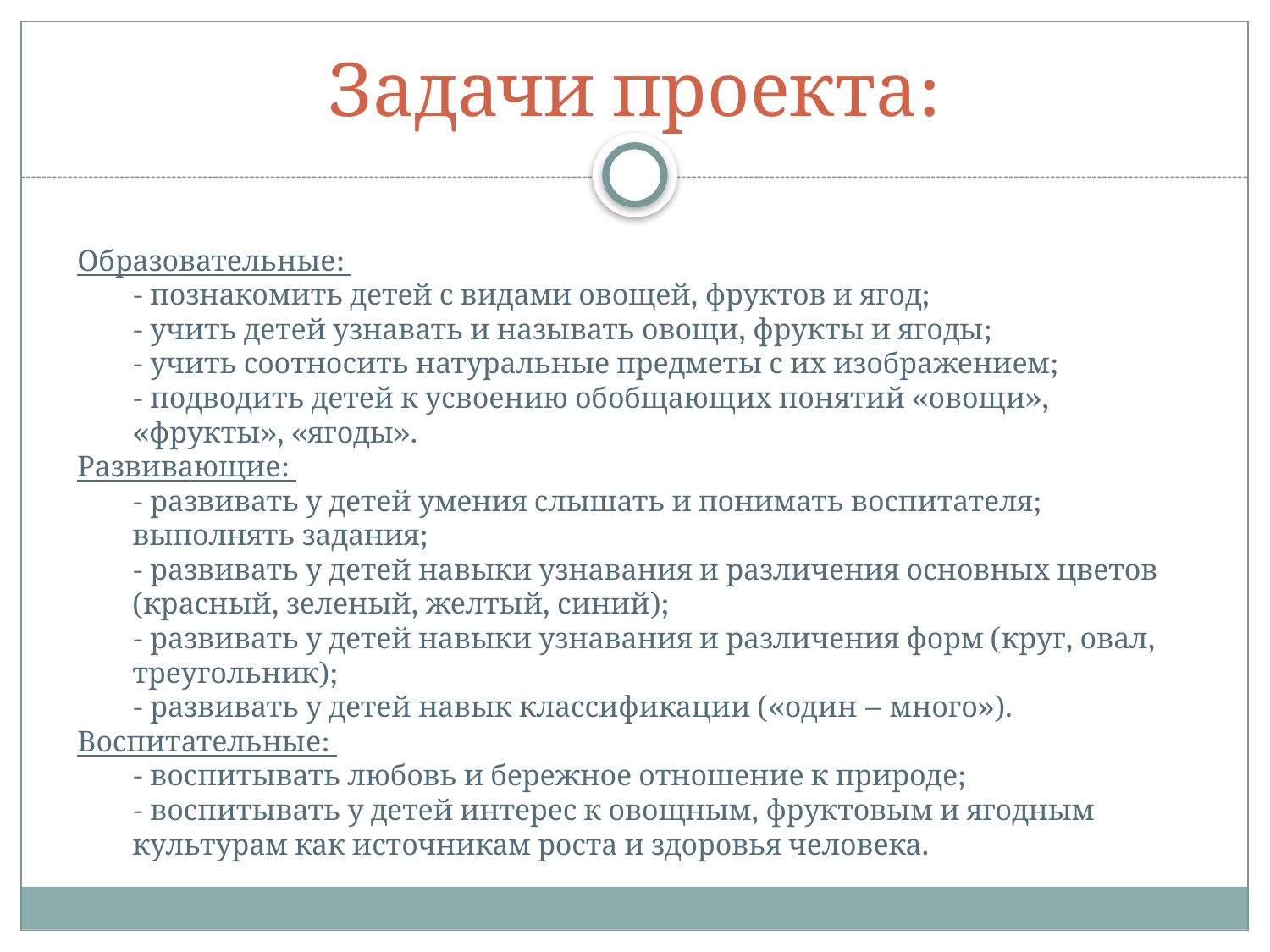

# Задачи проекта:
Образовательные:
- познакомить детей с видами овощей, фруктов и ягод;
- учить детей узнавать и называть овощи, фрукты и ягоды;
- учить соотносить натуральные предметы с их изображением;
- подводить детей к усвоению обобщающих понятий «овощи», «фрукты», «ягоды».
Развивающие:
- развивать у детей умения слышать и понимать воспитателя; выполнять задания;
- развивать у детей навыки узнавания и различения основных цветов (красный, зеленый, желтый, синий);
- развивать у детей навыки узнавания и различения форм (круг, овал, треугольник);
- развивать у детей навык классификации («один – много»).
Воспитательные:
- воспитывать любовь и бережное отношение к природе;
- воспитывать у детей интерес к овощным, фруктовым и ягодным культурам как источникам роста и здоровья человека.